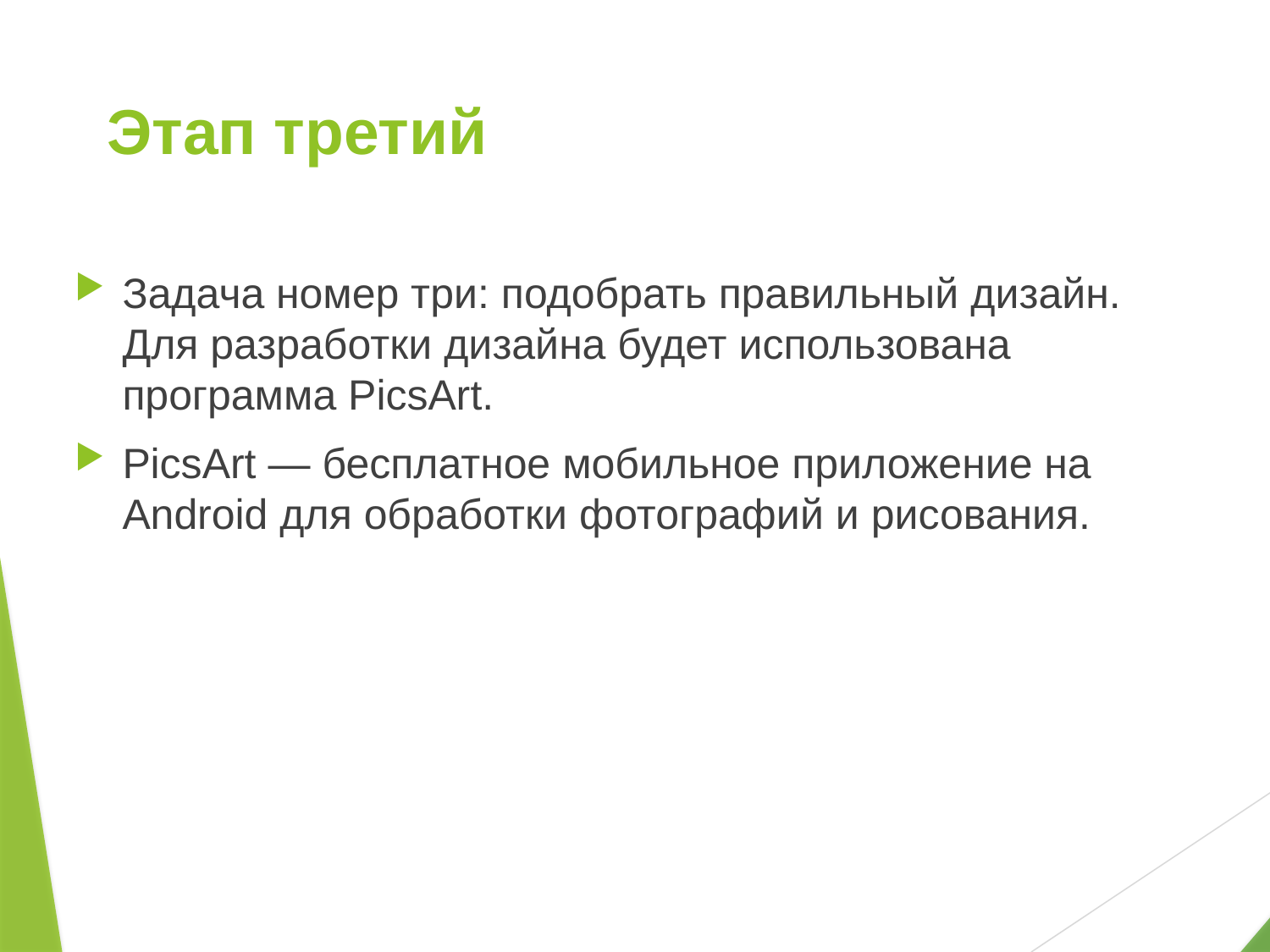

# Этап третий
Задача номер три: подобрать правильный дизайн. Для разработки дизайна будет использована программа PicsArt.
PicsArt — бесплатное мобильное приложение на Android для обработки фотографий и рисования.